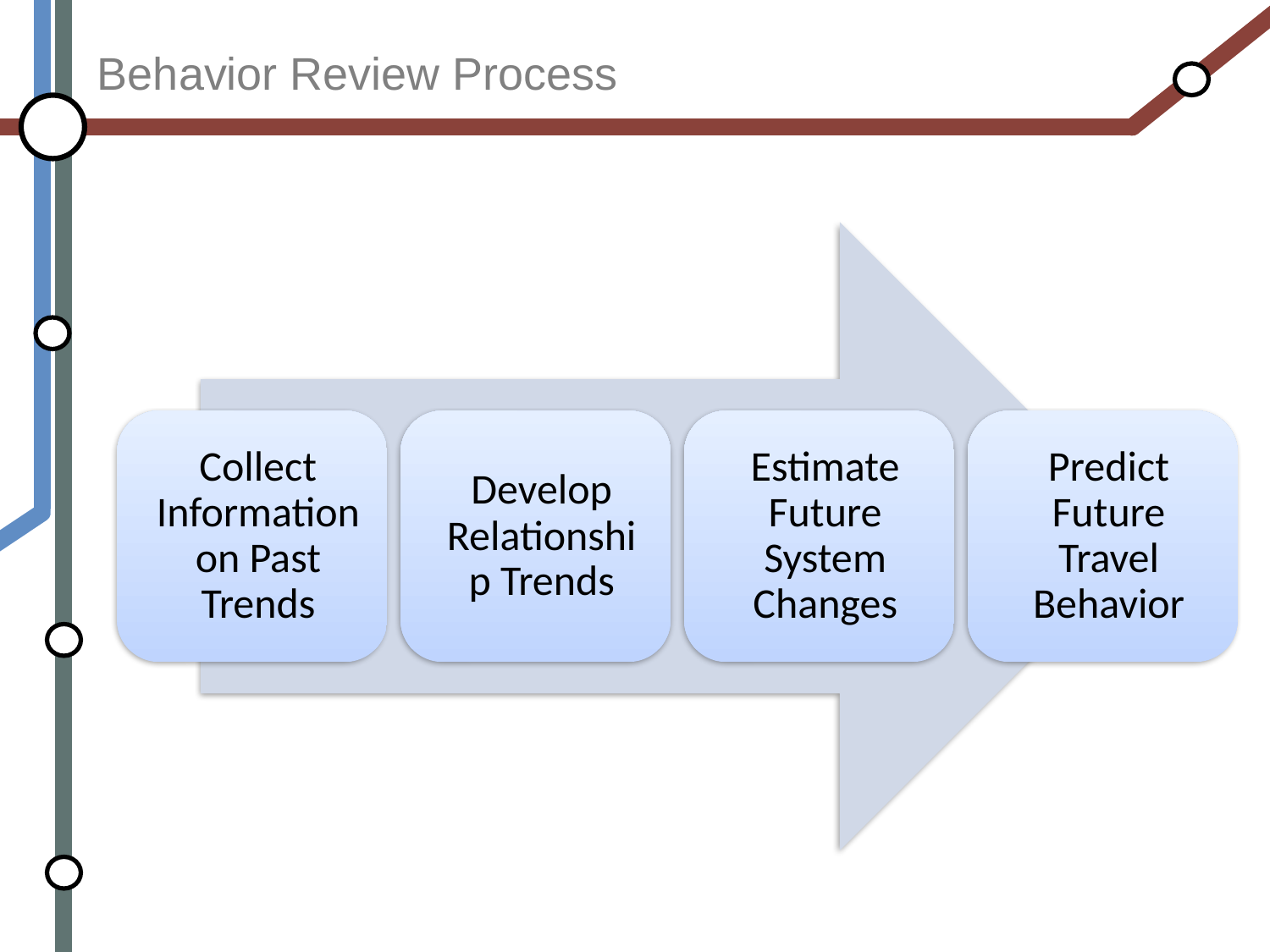

# Behavior Review Process
Collect Information on Past Trends
Develop Relationship Trends
Estimate Future System Changes
Predict Future Travel Behavior